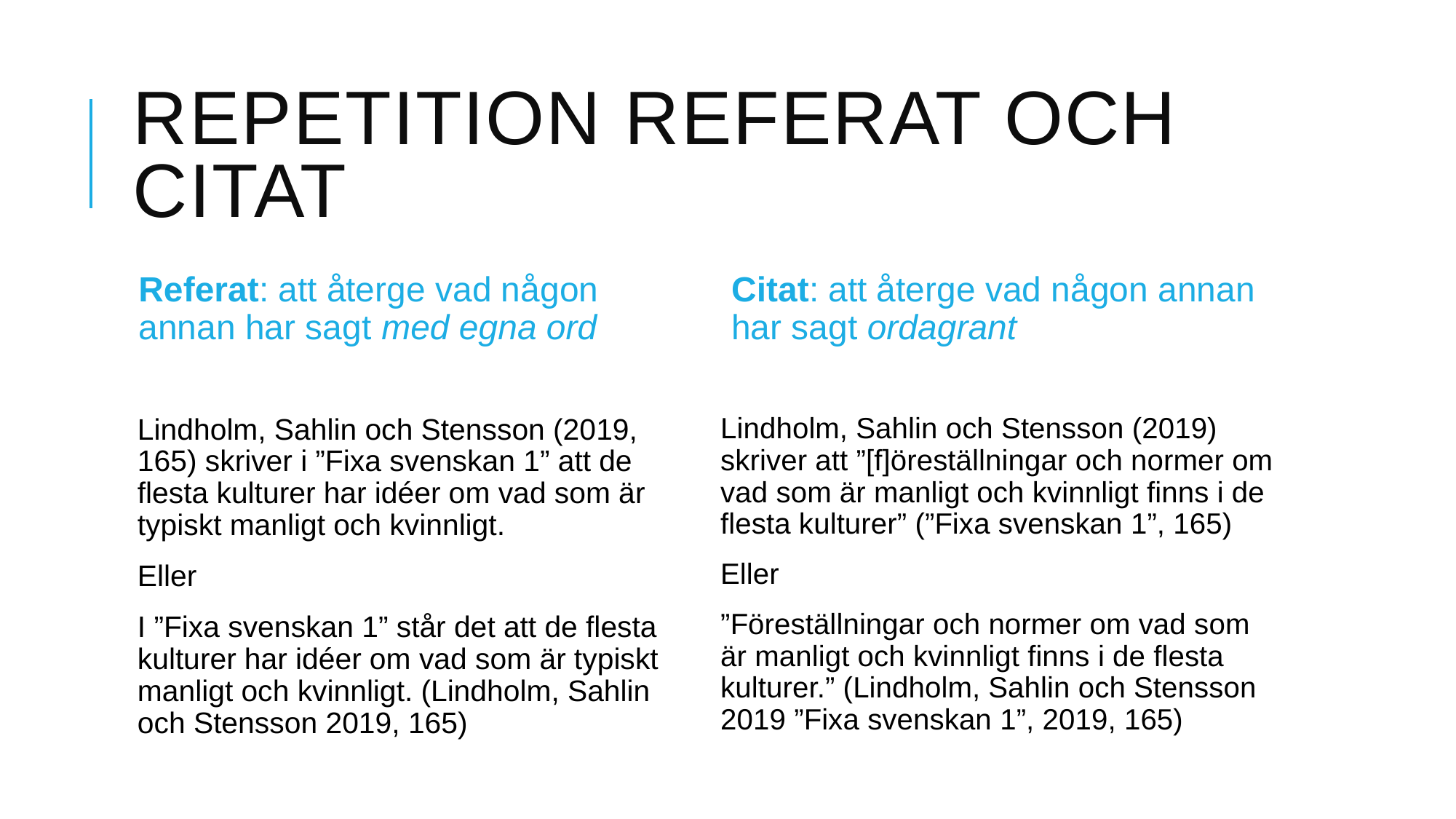

# Repetition referat och citat
Referat: att återge vad någon annan har sagt med egna ord
Citat: att återge vad någon annan har sagt ordagrant

Lindholm, Sahlin och Stensson (2019, 165) skriver i ”Fixa svenskan 1” att de flesta kulturer har idéer om vad som är typiskt manligt och kvinnligt.
Eller
I ”Fixa svenskan 1” står det att de flesta kulturer har idéer om vad som är typiskt manligt och kvinnligt. (Lindholm, Sahlin och Stensson 2019, 165)

Lindholm, Sahlin och Stensson (2019) skriver att ”[f]öreställningar och normer om vad som är manligt och kvinnligt finns i de flesta kulturer” (”Fixa svenskan 1”, 165)
Eller
”Föreställningar och normer om vad som är manligt och kvinnligt finns i de flesta kulturer.” (Lindholm, Sahlin och Stensson 2019 ”Fixa svenskan 1”, 2019, 165)